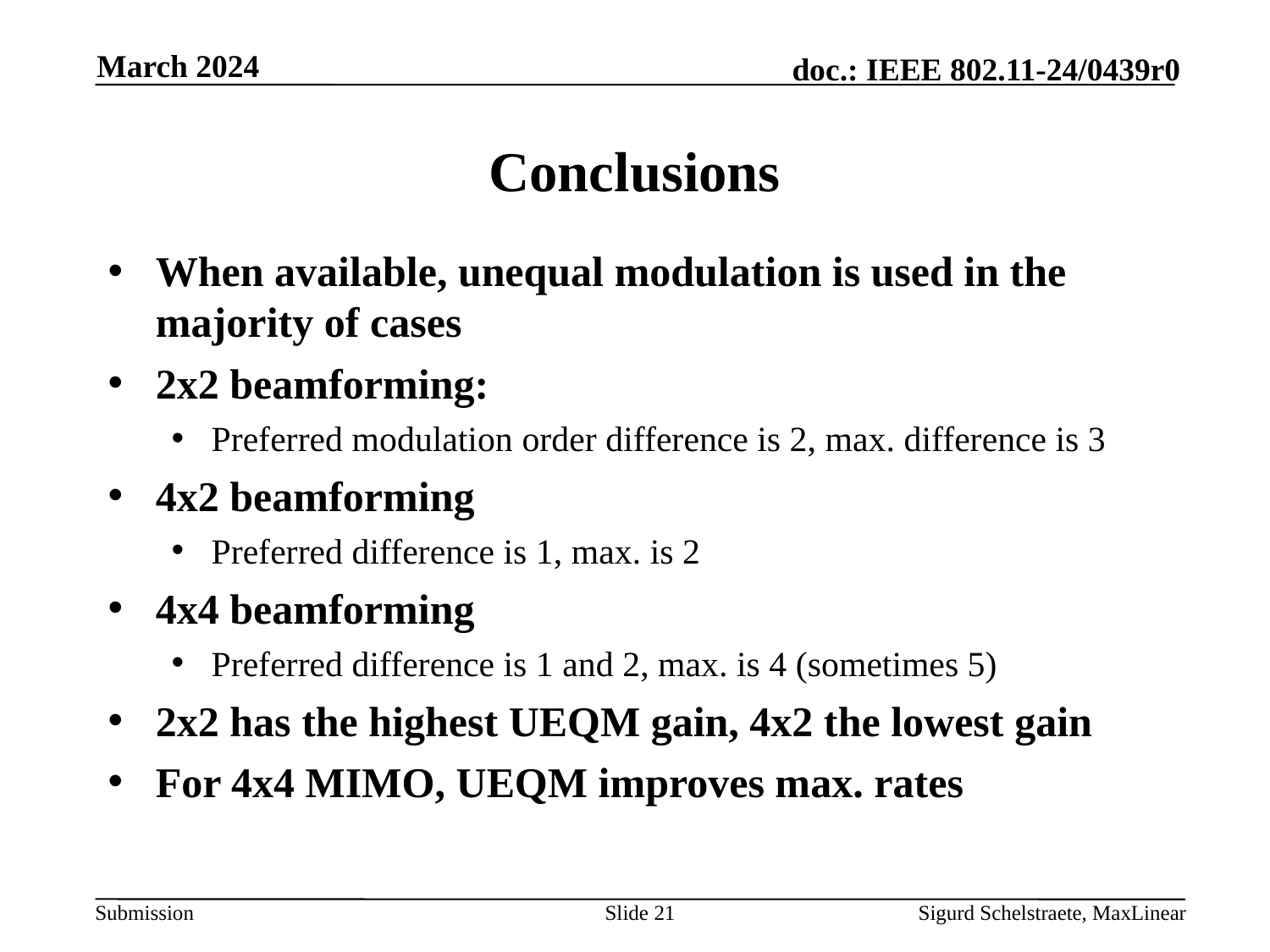

March 2024
# Conclusions
When available, unequal modulation is used in the majority of cases
2x2 beamforming:
Preferred modulation order difference is 2, max. difference is 3
4x2 beamforming
Preferred difference is 1, max. is 2
4x4 beamforming
Preferred difference is 1 and 2, max. is 4 (sometimes 5)
2x2 has the highest UEQM gain, 4x2 the lowest gain
For 4x4 MIMO, UEQM improves max. rates

Slide 21
Sigurd Schelstraete, MaxLinear